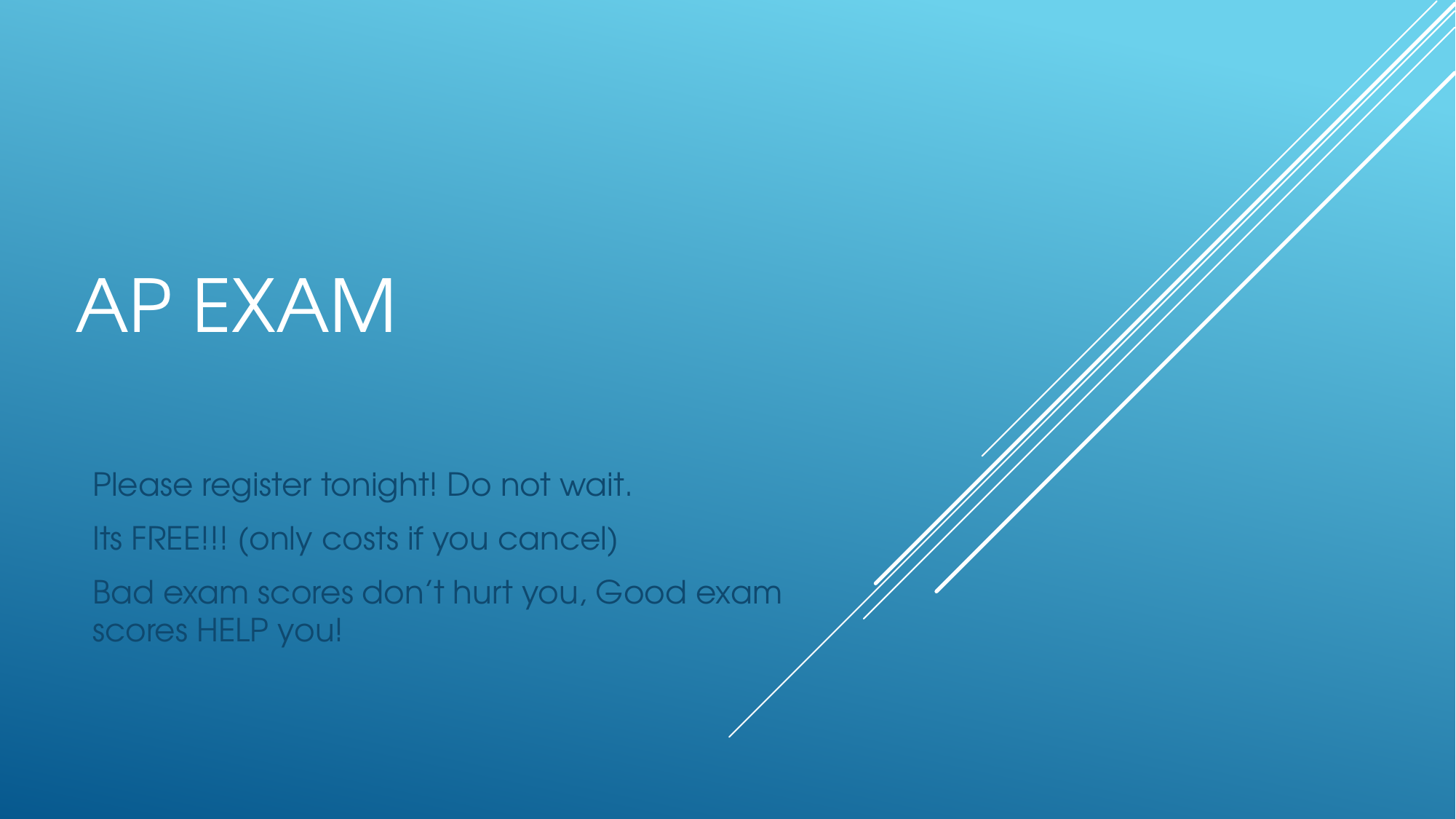

# AP EXAM
Please register tonight! Do not wait.
Its FREE!!! (only costs if you cancel)
Bad exam scores don’t hurt you, Good exam scores HELP you!